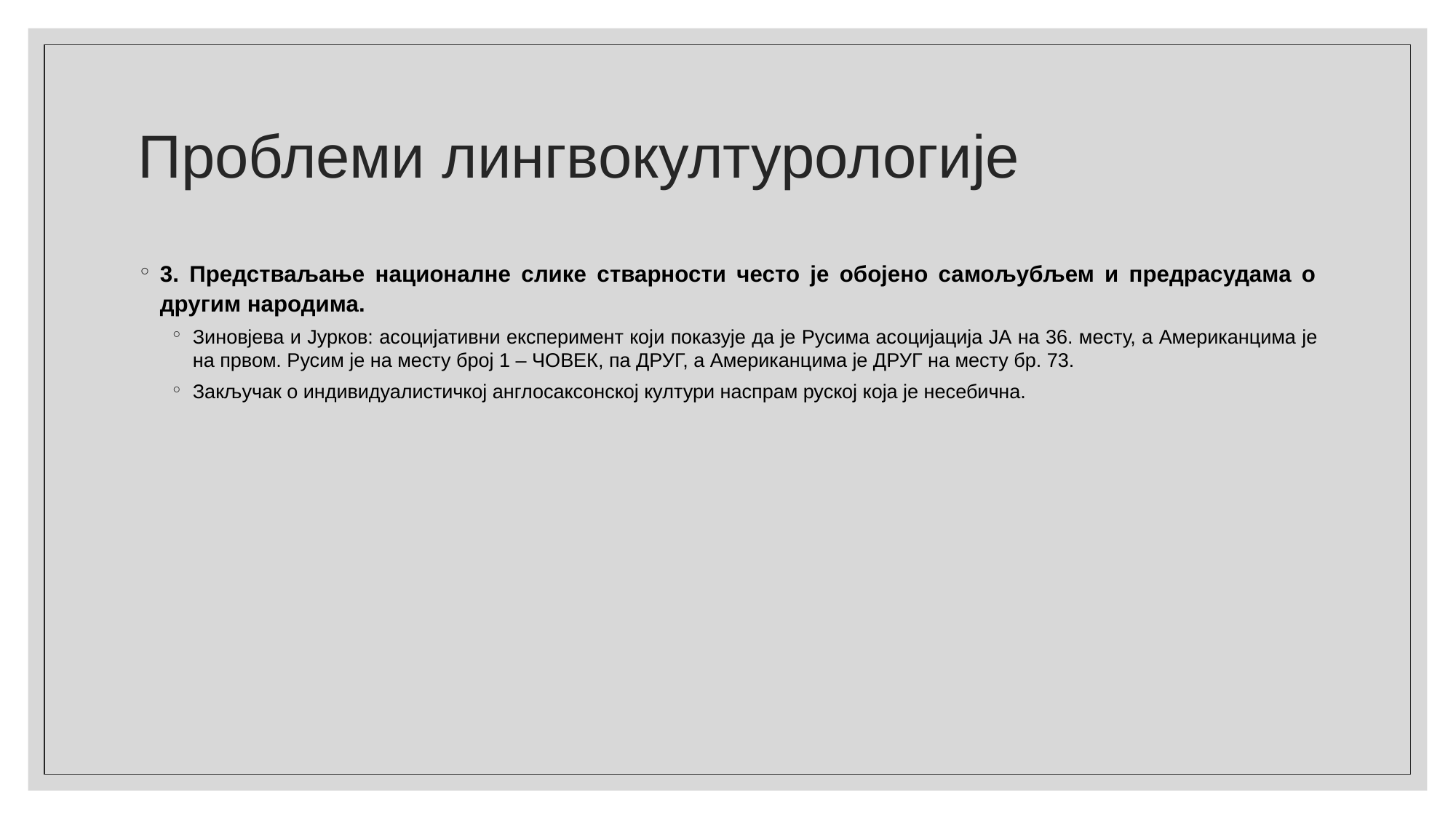

# Проблеми лингвокултурологије
3. Предстваљање националне слике стварности често је обојено самољубљем и предрасудама о другим народима.
Зиновјева и Јурков: асоцијативни експеримент који показује да је Русима асоцијација ЈА на 36. месту, а Американцима је на првом. Русим је на месту број 1 – ЧОВЕК, па ДРУГ, а Американцима је ДРУГ на месту бр. 73.
Закључак о индивидуалистичкој англосаксонској култури наспрам руској која је несебична.